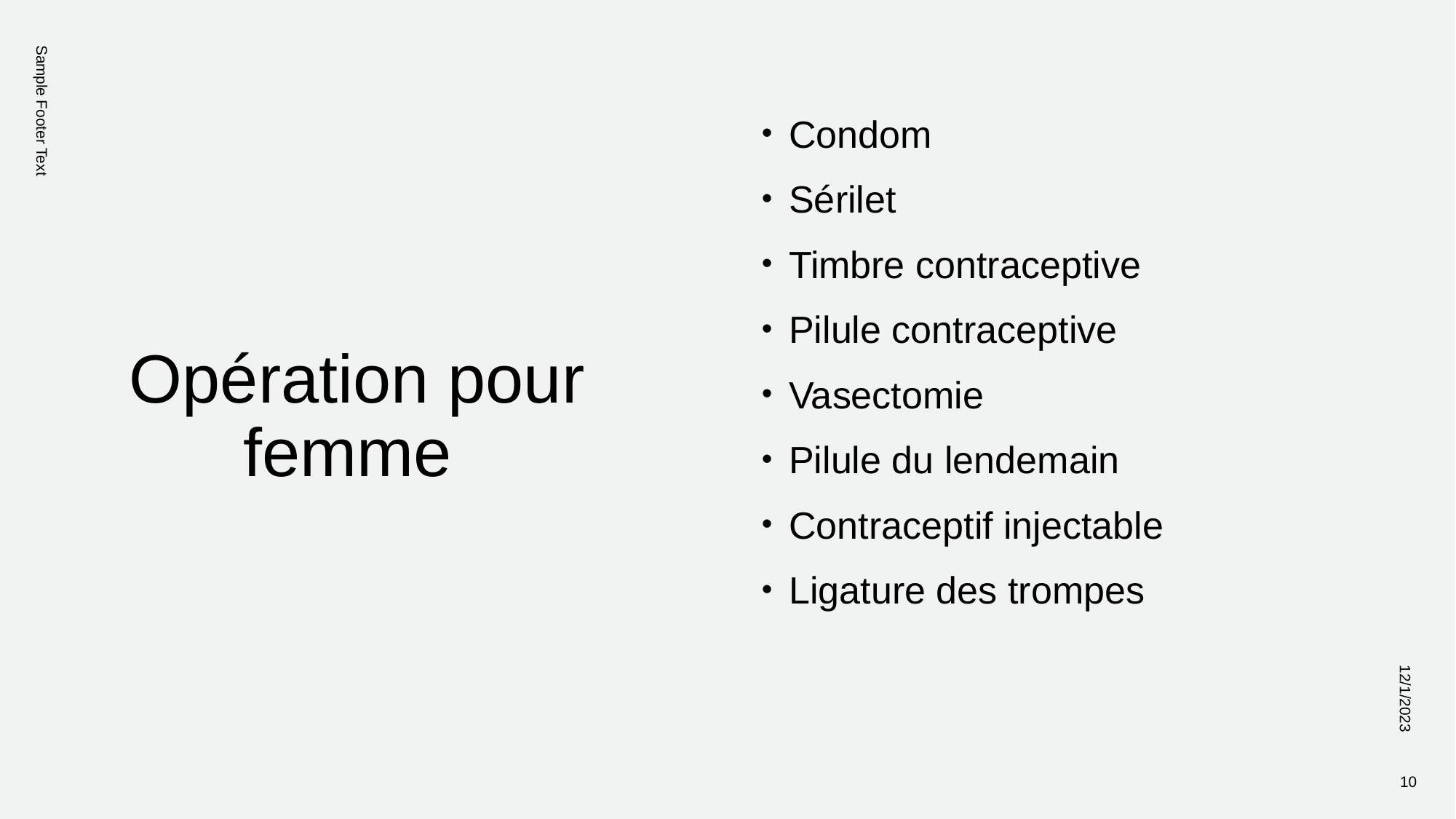

Condom
Sérilet
Timbre contraceptive
Pilule contraceptive
Vasectomie
Pilule du lendemain
Contraceptif injectable
Ligature des trompes

Sample Footer Text
# Opération pour femme
12/1/2023
10